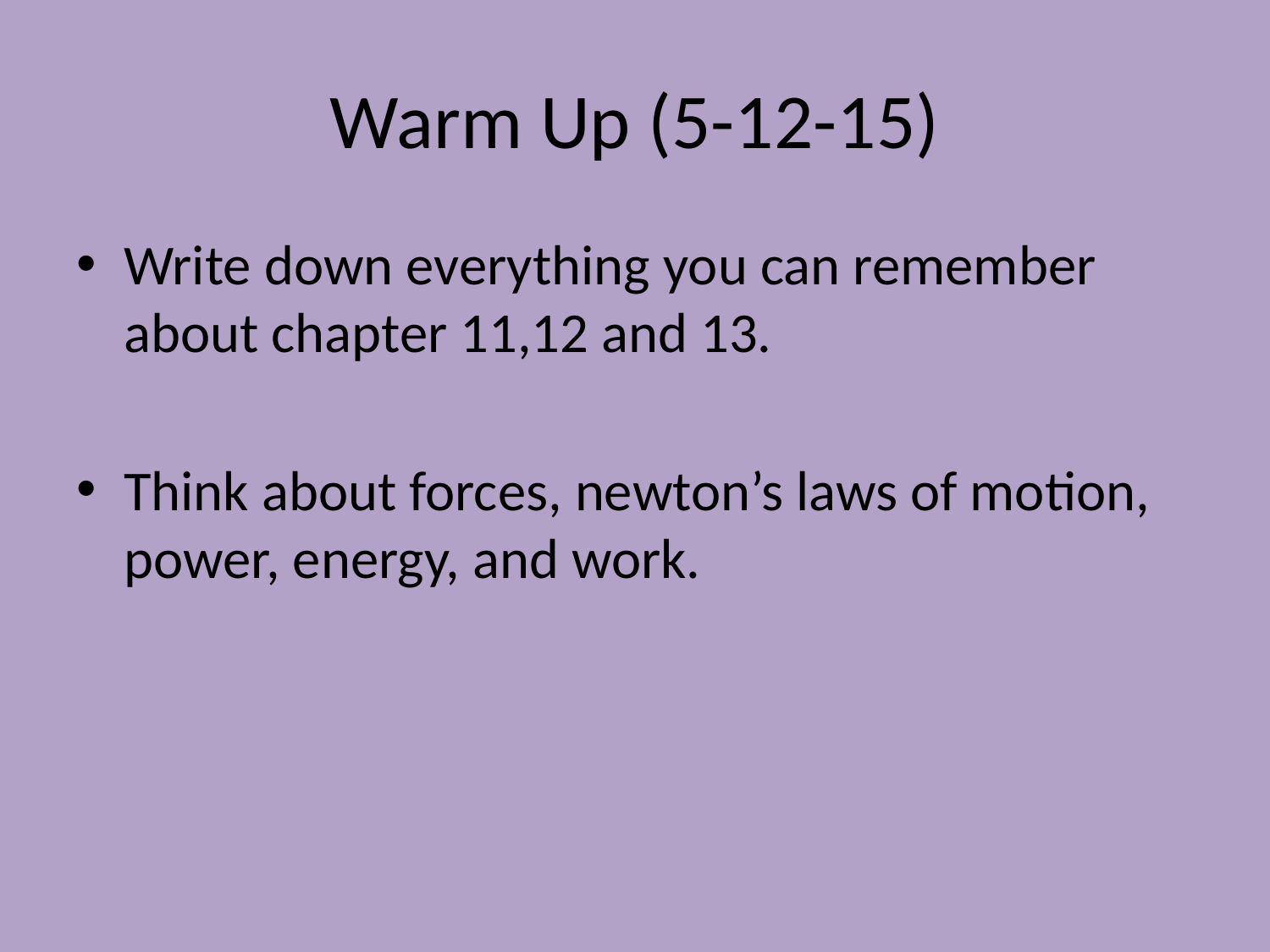

# Warm Up (5-12-15)
Write down everything you can remember about chapter 11,12 and 13.

Think about forces, newton’s laws of motion, power, energy, and work.